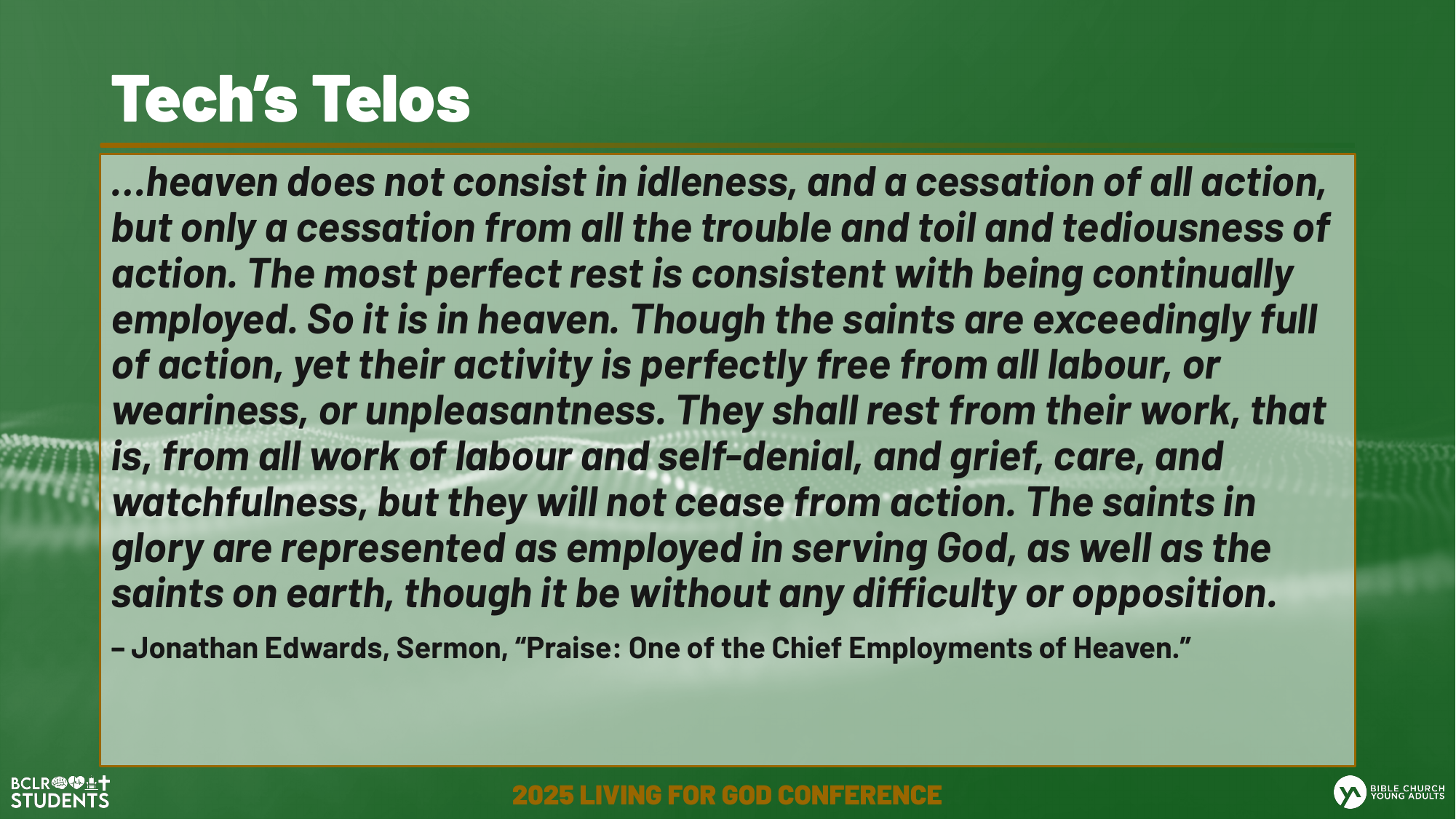

# Tech’s Telos
…heaven does not consist in idleness, and a cessation of all action, but only a cessation from all the trouble and toil and tediousness of action. The most perfect rest is consistent with being continually employed. So it is in heaven. Though the saints are exceedingly full of action, yet their activity is perfectly free from all labour, or weariness, or unpleasantness. They shall rest from their work, that is, from all work of labour and self-denial, and grief, care, and watchfulness, but they will not cease from action. The saints in glory are represented as employed in serving God, as well as the saints on earth, though it be without any difficulty or opposition.
– Jonathan Edwards, Sermon, “Praise: One of the Chief Employments of Heaven.”